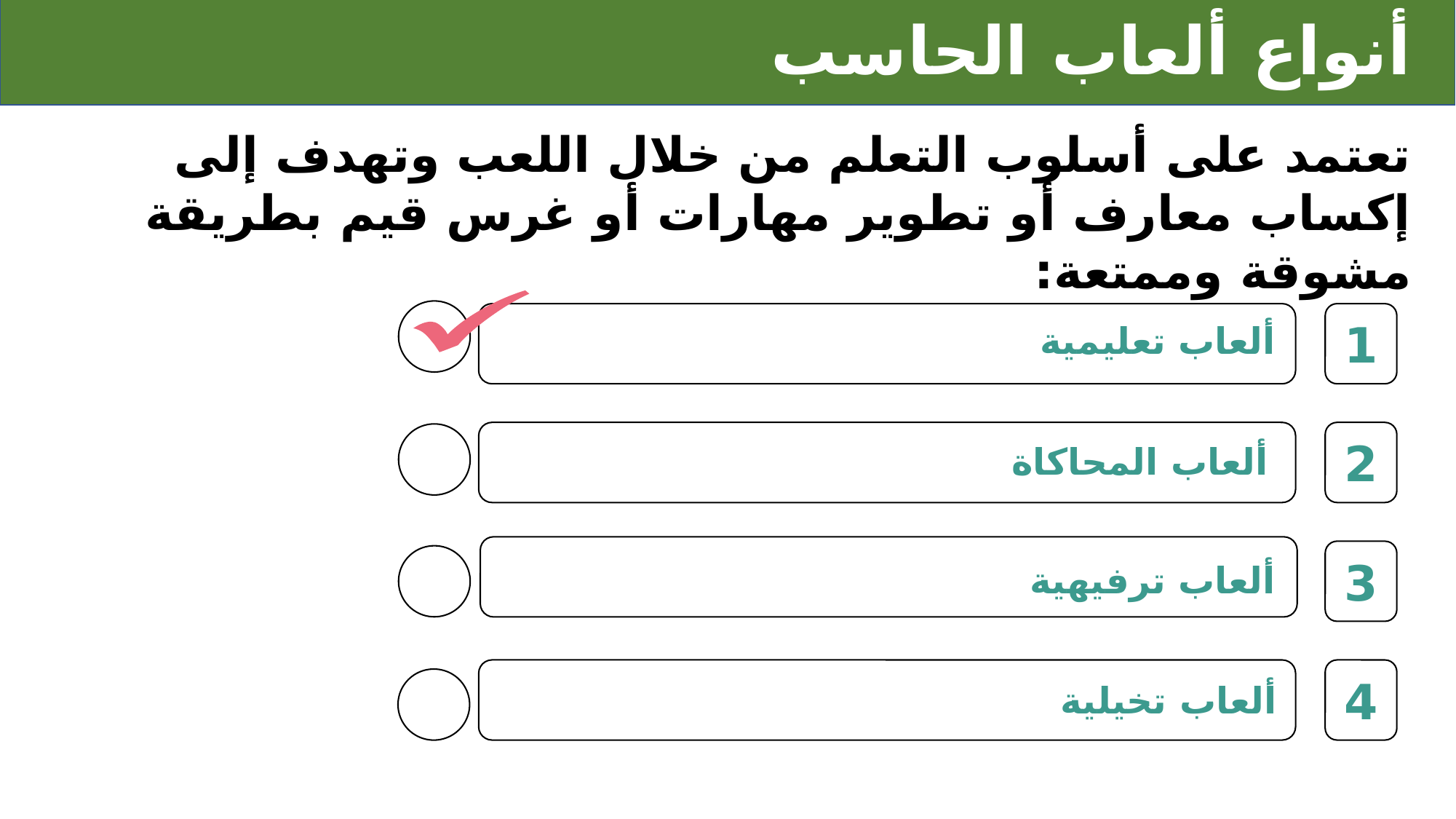

# أنواع ألعاب الحاسب

تعتمد على أسلوب التعلم من خلال اللعب وتهدف إلى إكساب معارف أو تطوير مهارات أو غرس قيم بطريقة مشوقة وممتعة:

1
ألعاب تعليمية

2

ألعاب المحاكاة

3

ألعاب ترفيهية

4

ألعاب تخيلية